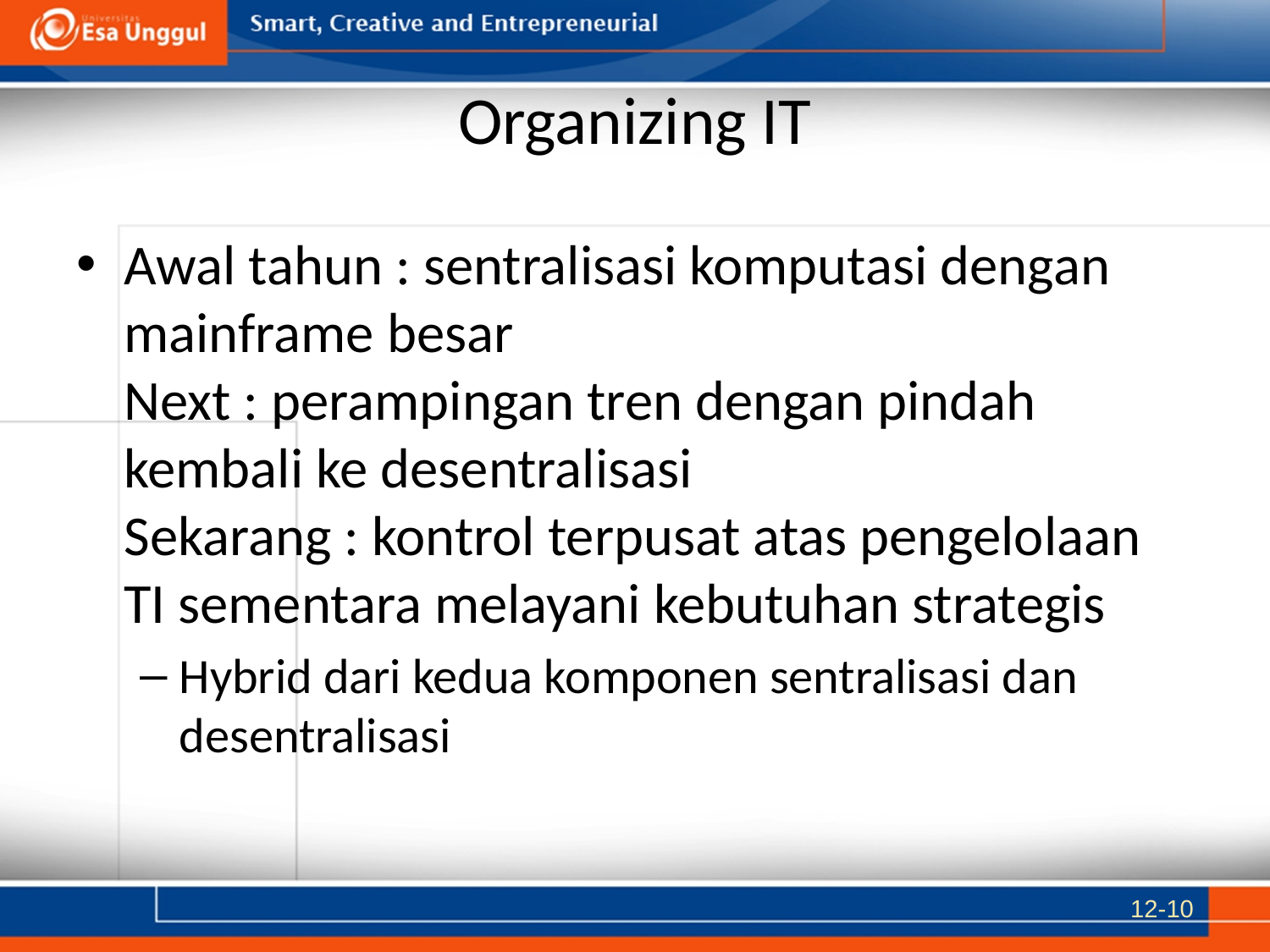

# Organizing IT
Awal tahun : sentralisasi komputasi dengan mainframe besar
Next : perampingan tren dengan pindah kembali ke desentralisasi
Sekarang : kontrol terpusat atas pengelolaan TI sementara melayani kebutuhan strategis
Hybrid dari kedua komponen sentralisasi dan desentralisasi
12-10